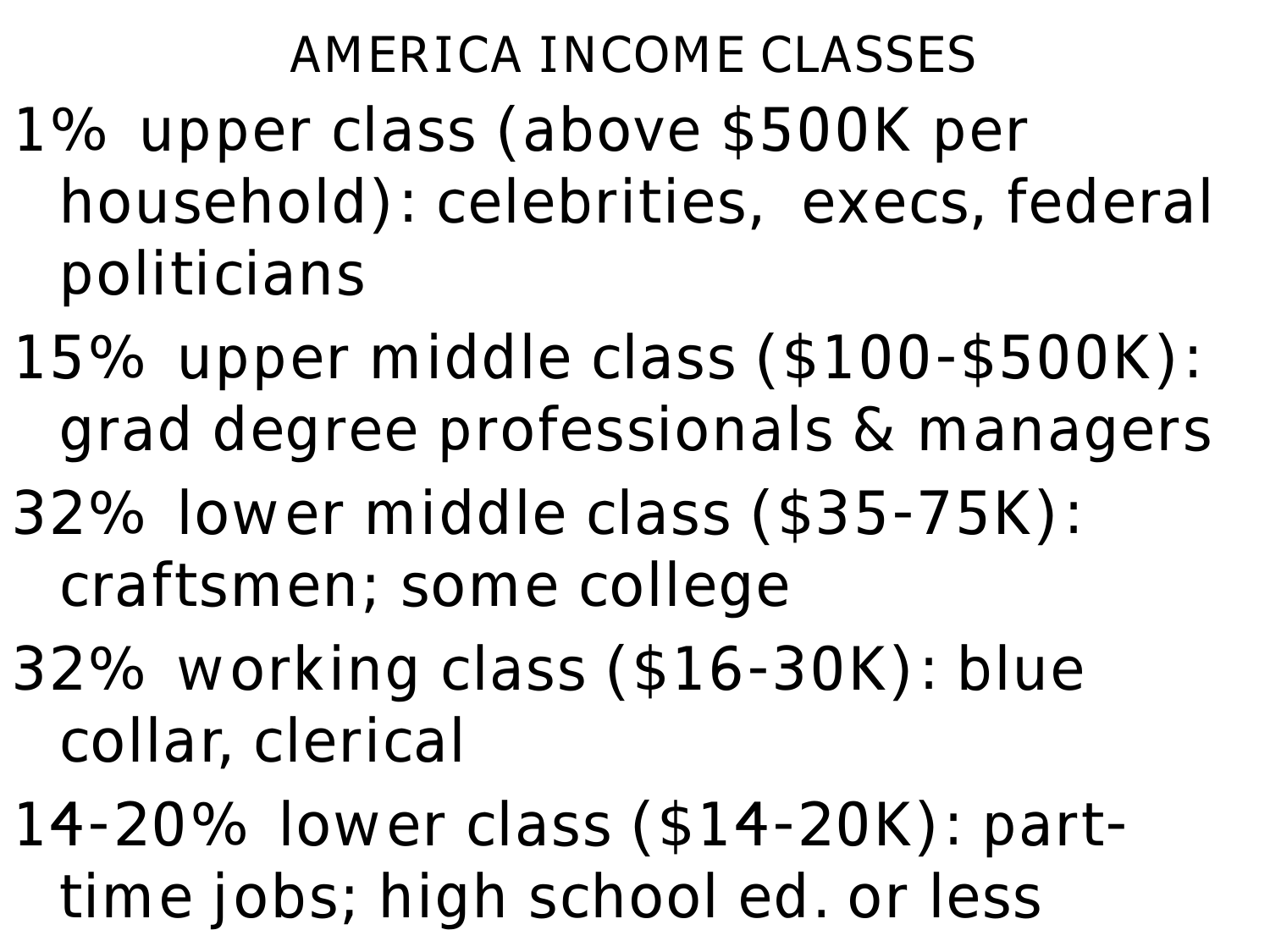

# AMERICA INCOME CLASSES
1% upper class (above $500K per household): celebrities,  execs, federal politicians
15% upper middle class ($100-$500K): grad degree professionals & managers
32% lower middle class ($35-75K): craftsmen; some college
32% working class ($16-30K): blue collar, clerical
14-20% lower class ($14-20K): part-time jobs; high school ed. or less